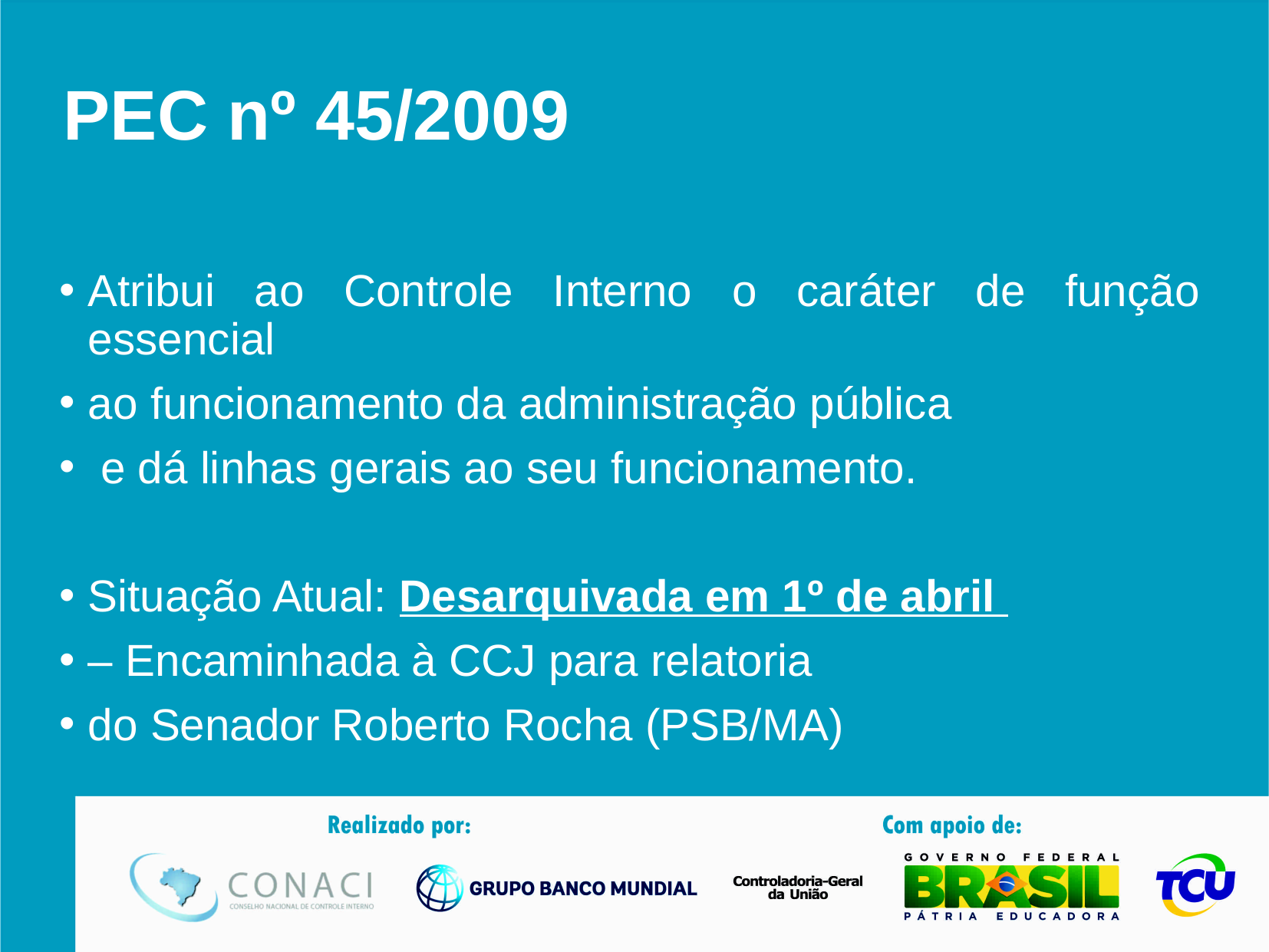

# PEC nº 45/2009

Atribui ao Controle Interno o caráter de função essencial
ao funcionamento da administração pública
 e dá linhas gerais ao seu funcionamento.

Situação Atual: Desarquivada em 1º de abril
– Encaminhada à CCJ para relatoria
do Senador Roberto Rocha (PSB/MA)